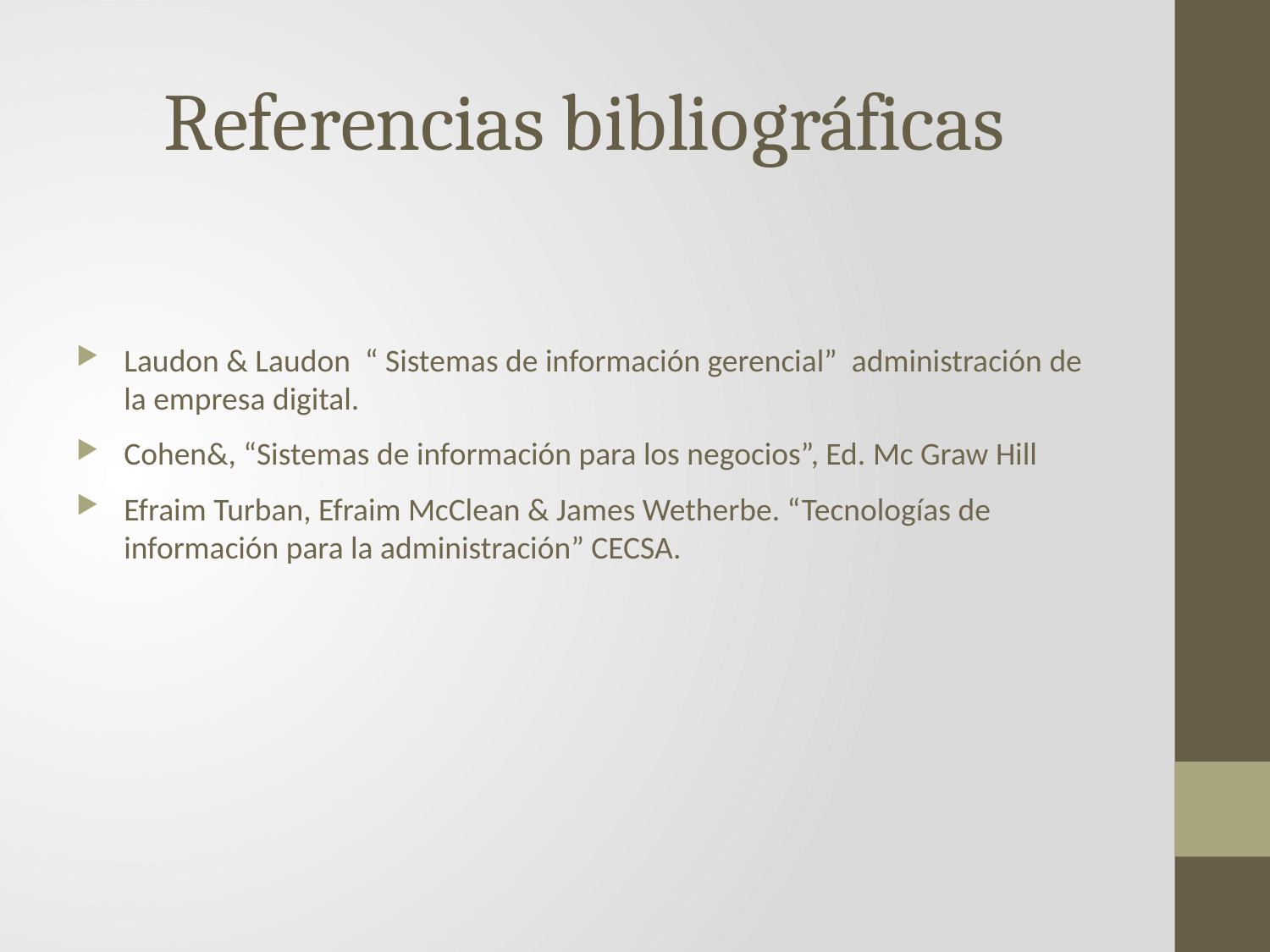

# Referencias bibliográficas

Laudon & Laudon  “ Sistemas de información gerencial”  administración de la empresa digital.
Cohen&, “Sistemas de información para los negocios”, Ed. Mc Graw Hill
Efraim Turban, Efraim McClean & James Wetherbe. “Tecnologías de información para la administración” CECSA.